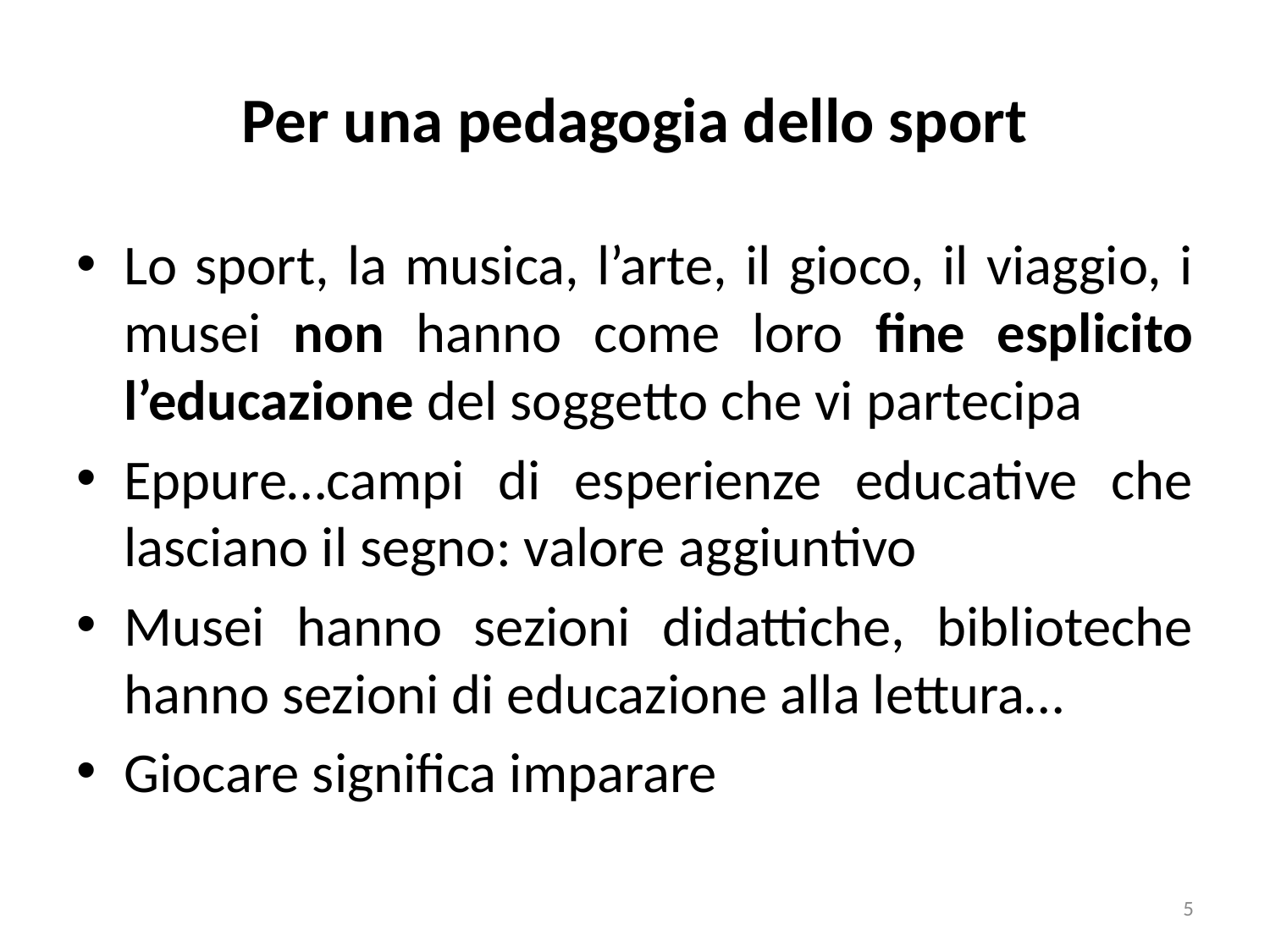

# Per una pedagogia dello sport
Lo sport, la musica, l’arte, il gioco, il viaggio, i musei non hanno come loro fine esplicito l’educazione del soggetto che vi partecipa
Eppure…campi di esperienze educative che lasciano il segno: valore aggiuntivo
Musei hanno sezioni didattiche, biblioteche hanno sezioni di educazione alla lettura…
Giocare significa imparare

5